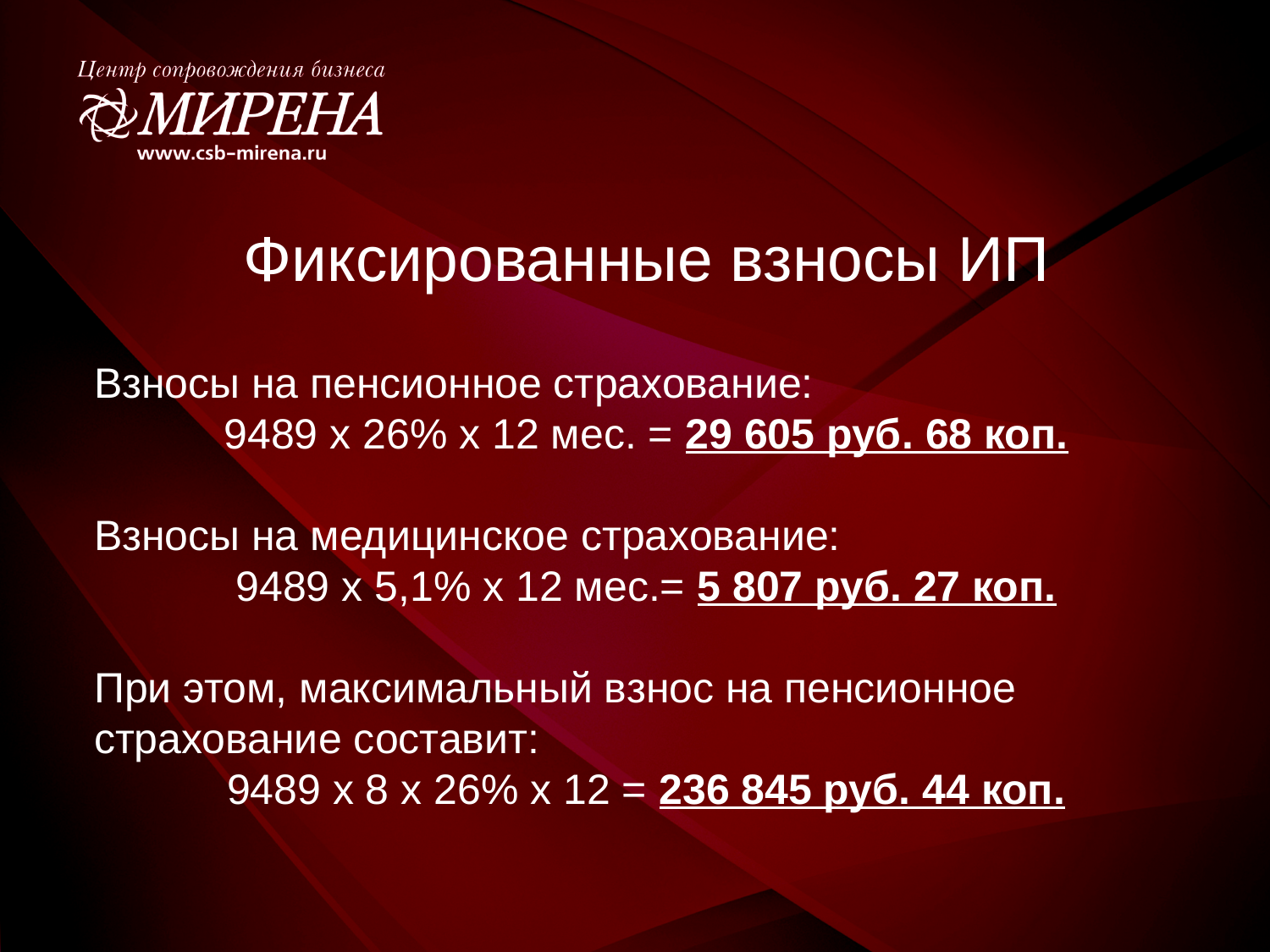

Фиксированные взносы ИП
Взносы на пенсионное страхование:
9489 х 26% х 12 мес. = 29 605 руб. 68 коп.

Взносы на медицинское страхование:
9489 х 5,1% х 12 мес.= 5 807 руб. 27 коп.

При этом, максимальный взнос на пенсионное страхование составит:
9489 х 8 х 26% х 12 = 236 845 руб. 44 коп.